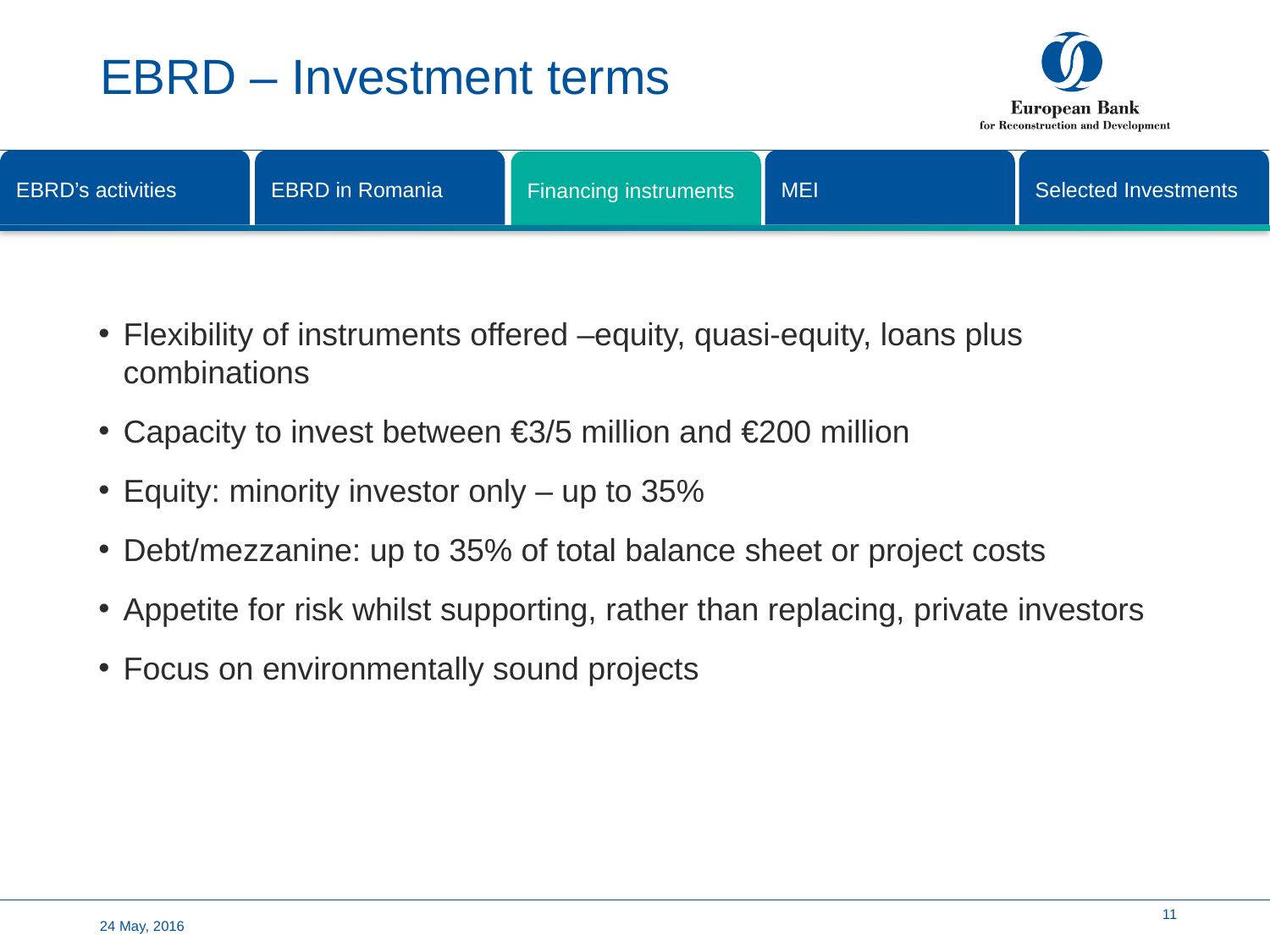

# EBRD – Investment terms
EBRD: Investment terms
MEI
Selected Investments
EBRD’s activities
EBRD in Romania
Financing instruments

Flexibility of instruments offered –equity, quasi-equity, loans plus combinations
Capacity to invest between €3/5 million and €200 million
Equity: minority investor only – up to 35%
Debt/mezzanine: up to 35% of total balance sheet or project costs
Appetite for risk whilst supporting, rather than replacing, private investors
Focus on environmentally sound projects
24 May, 2016
11